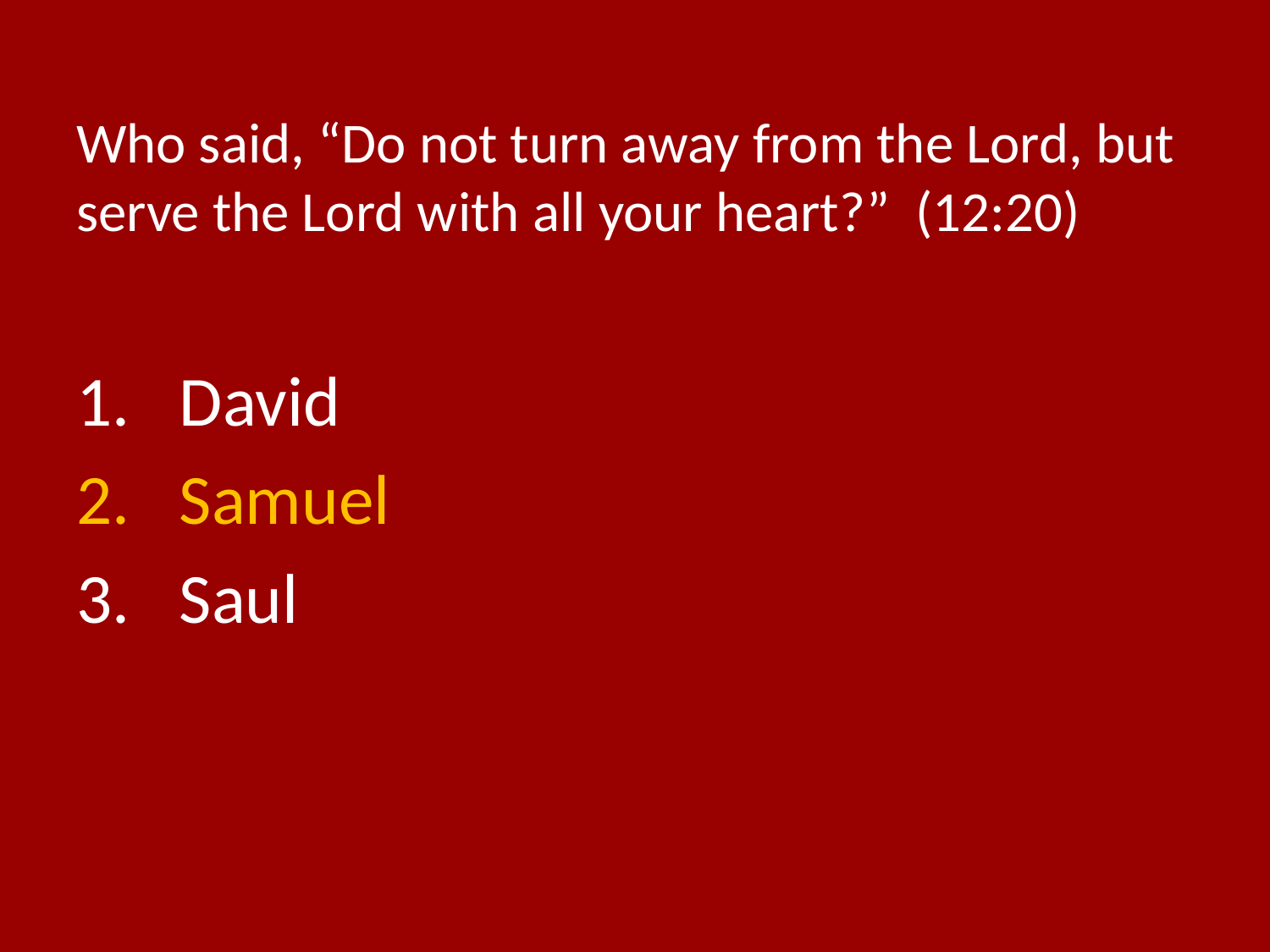

# Who said, “Do not turn away from the Lord, but serve the Lord with all your heart?”  (12:20)
David
Samuel
Saul